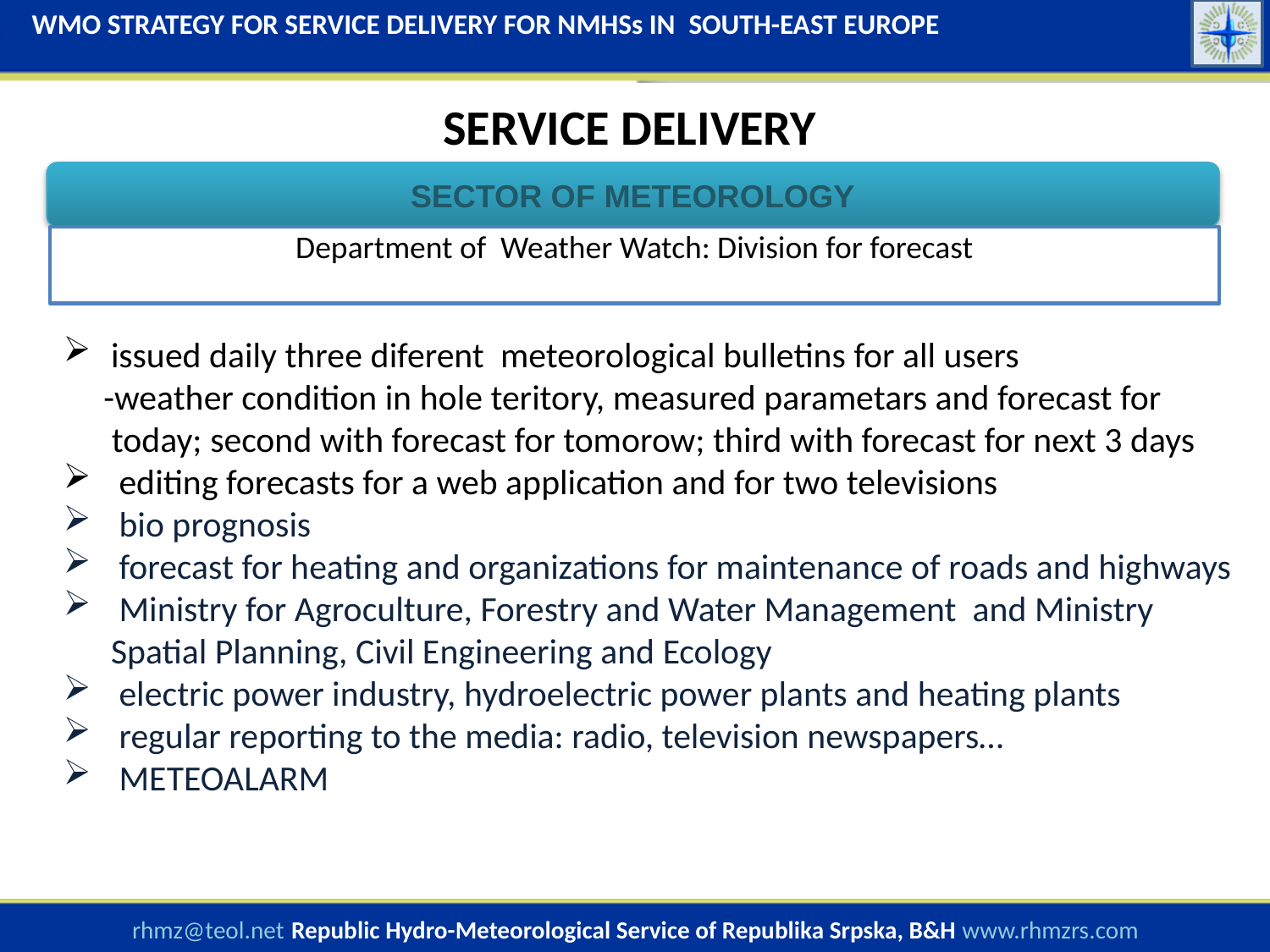

WMO STRATEGY FOR SERVICE DELIVERY FOR NMHSs IN  SOUTH-EAST EUROPE
SERVICE DELIVERY
SECTOR OF METEOROLOGY
Department of  Weather Watch: Division for forecast

issued daily three diferent  meteorological bulletins for all users
     -weather condition in hole teritory, measured parametars and forecast for
      today; second with forecast for tomorow; third with forecast for next 3 days
 editing forecasts for a web application and for two televisions
 bio prognosis
 forecast for heating and organizations for maintenance of roads and highways
 Ministry for Agroculture, Forestry and Water Management  and Ministry Spatial Planning, Civil Engineering and Ecology
 electric power industry, hydroelectric power plants and heating plants
 regular reporting to the media: radio, television newspapers…
 METEOALARM

rhmz@teol.net Republic Hydro-Meteorological Service of Republika Srpska, B&H www.rhmzrs.com